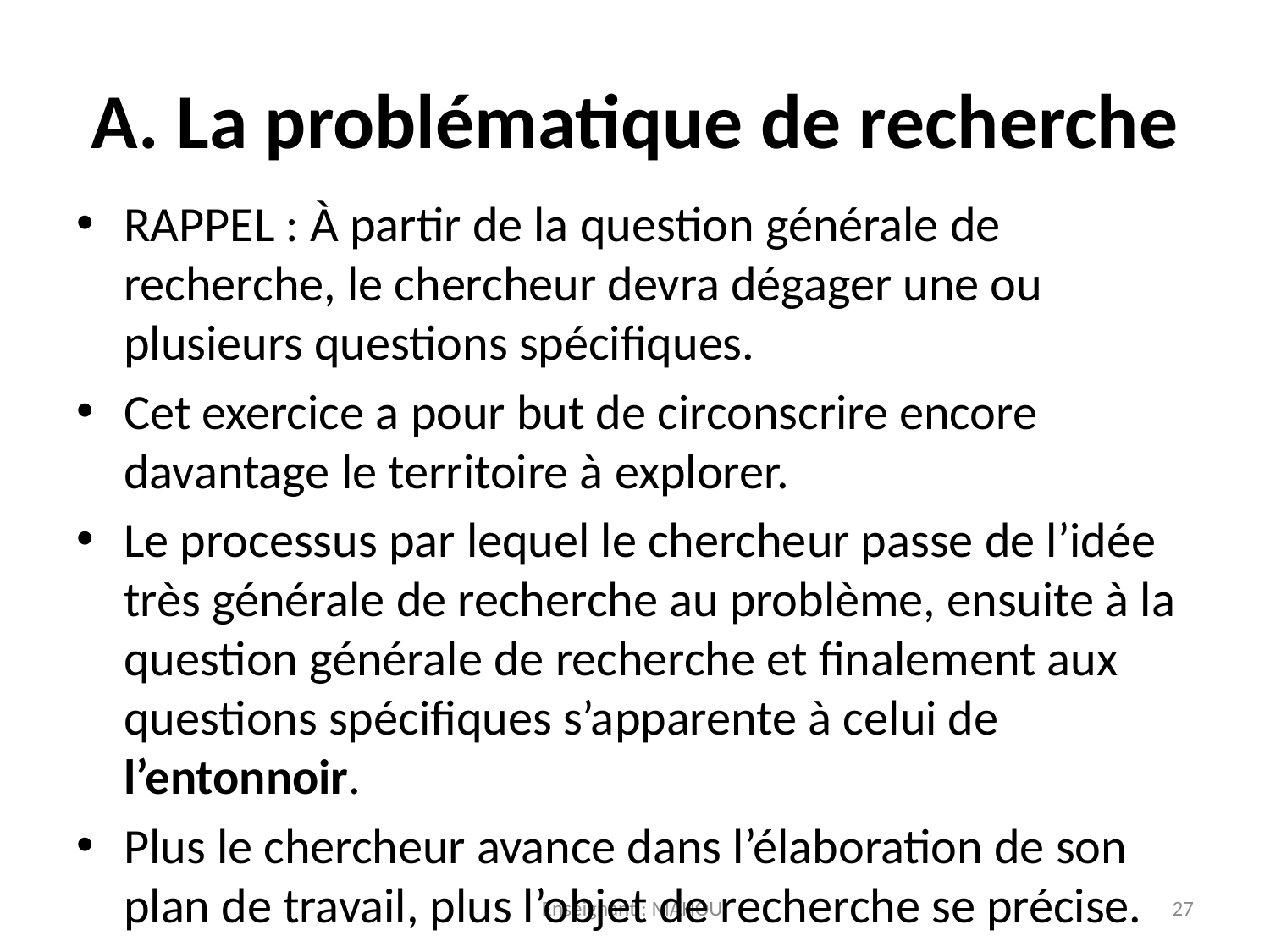

# A. La problématique de recherche
RAPPEL : À partir de la question générale de recherche, le chercheur devra dégager une ou plusieurs questions spécifiques.
Cet exercice a pour but de circonscrire encore davantage le territoire à explorer.
Le processus par lequel le chercheur passe de l’idée très générale de recherche au problème, ensuite à la question générale de recherche et finalement aux questions spécifiques s’apparente à celui de l’entonnoir.
Plus le chercheur avance dans l’élaboration de son plan de travail, plus l’objet de recherche se précise.
Enseignant : MAHOUI
27